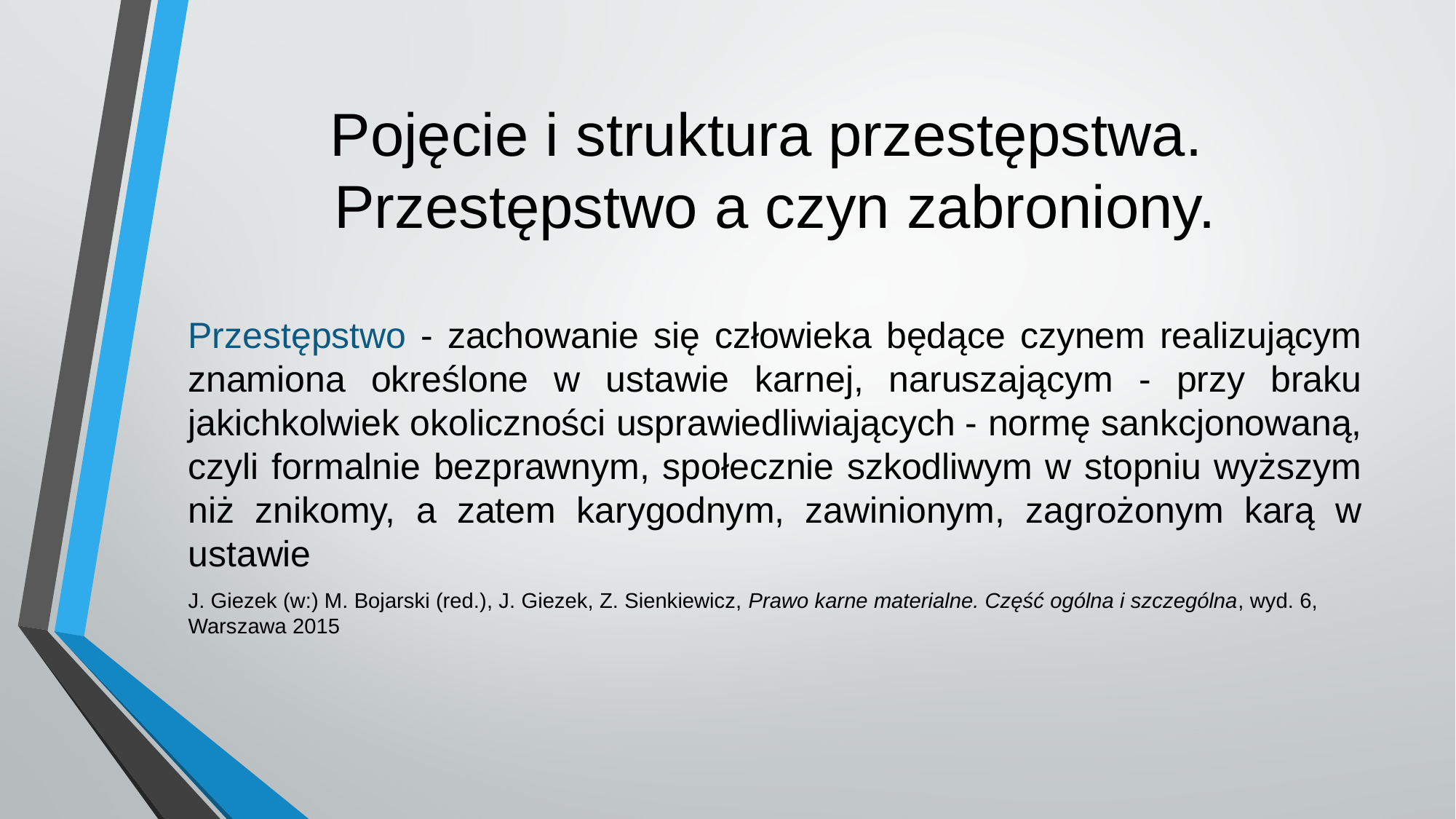

# Pojęcie i struktura przestępstwa. Przestępstwo a czyn zabroniony.
Przestępstwo - zachowanie się człowieka będące czynem realizującym znamiona określone w ustawie karnej, naruszającym - przy braku jakichkolwiek okoliczności usprawiedliwiających - normę sankcjonowaną, czyli formalnie bezprawnym, społecznie szkodliwym w stopniu wyższym niż znikomy, a zatem karygodnym, zawinionym, zagrożonym karą w ustawie
J. Giezek (w:) M. Bojarski (red.), J. Giezek, Z. Sienkiewicz, Prawo karne materialne. Część ogólna i szczególna, wyd. 6, Warszawa 2015